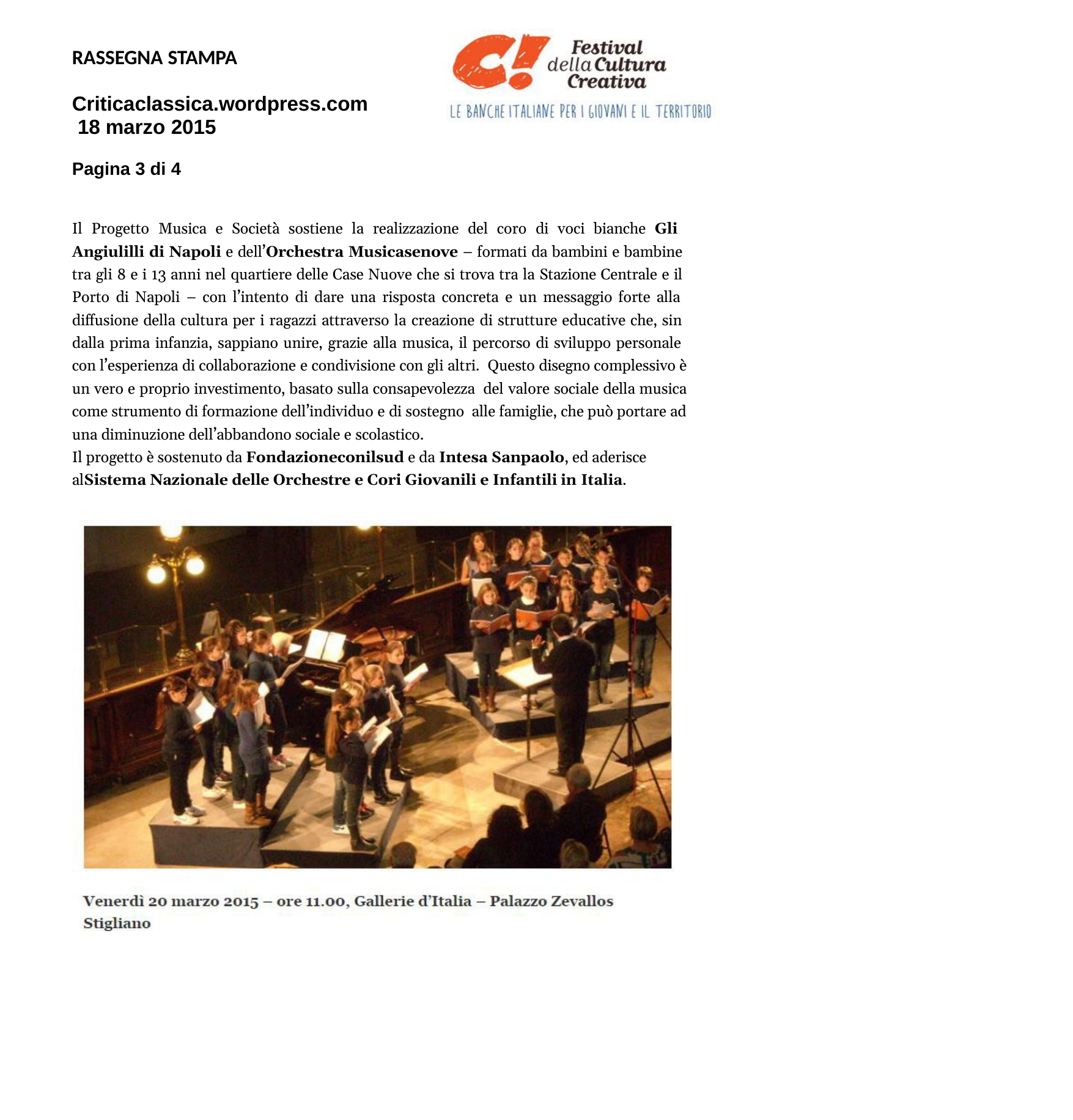

RASSEGNA STAMPA

Criticaclassica.wordpress.com  18 marzo 2015
Pagina 3 di 4

Il Progetto Musica e Società sostiene la realizzazione del coro di voci bianche Gli  Angiulilli di Napoli e dell’Orchestra Musicasenove – formati da bambini e bambine  tra gli 8 e i 13 anni nel quartiere delle Case Nuove che si trova tra la Stazione Centrale e il  Porto di Napoli – con l’intento di dare una risposta concreta e un messaggio forte alla  diffusione della cultura per i ragazzi attraverso la creazione di strutture educative che, sin  dalla prima infanzia, sappiano unire, grazie alla musica, il percorso di sviluppo personale  con l’esperienza di collaborazione e condivisione con gli altri.  Questo disegno complessivo è un vero e proprio investimento, basato sulla consapevolezza  del valore sociale della musica come strumento di formazione dell’individuo e di sostegno  alle famiglie, che può portare ad una diminuzione dell’abbandono sociale e scolastico.
Il progetto è sostenuto da Fondazioneconilsud e da Intesa Sanpaolo, ed aderisce  alSistema Nazionale delle Orchestre e Cori Giovanili e Infantili in Italia.